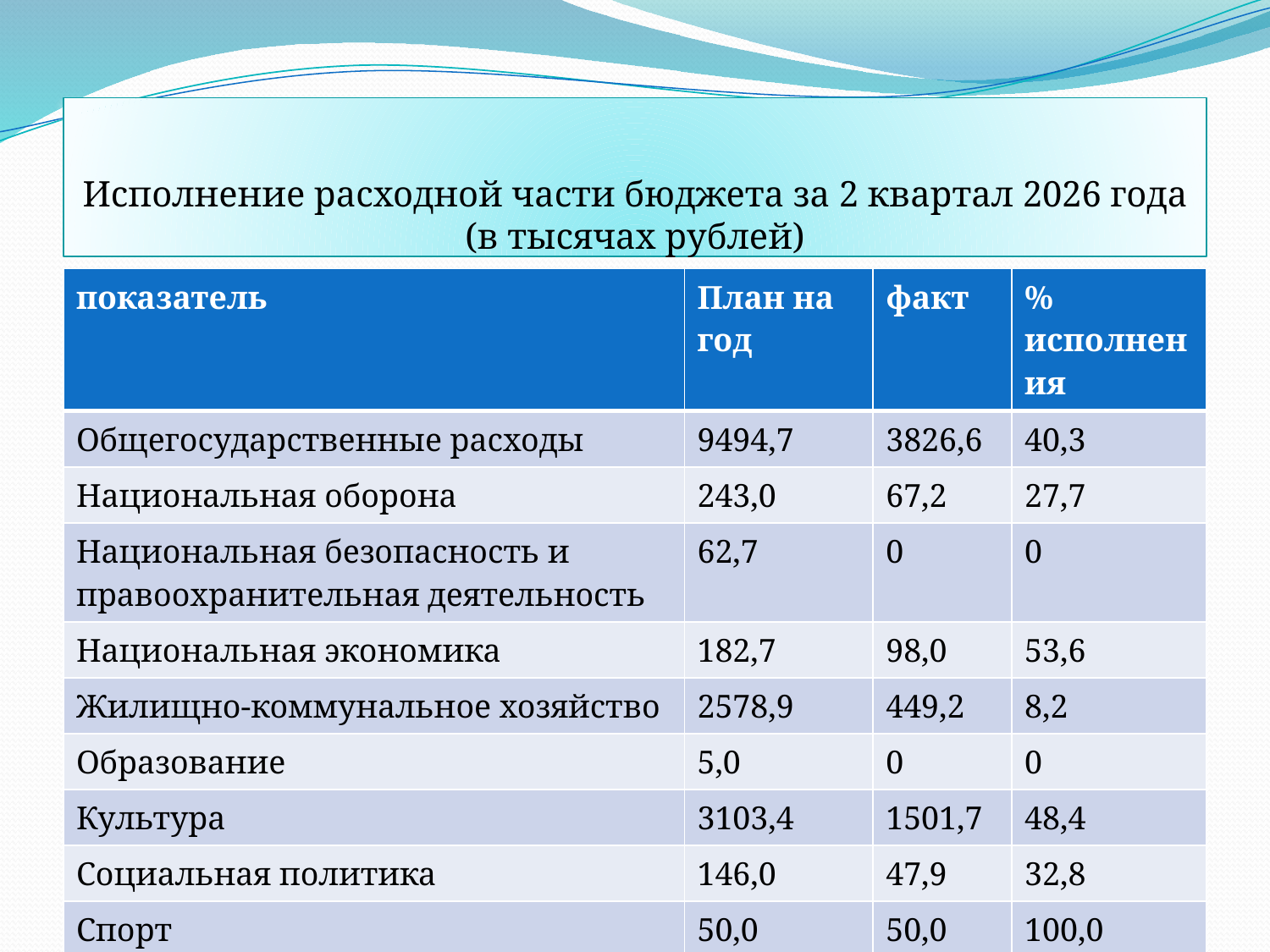

# Исполнение расходной части бюджета за 2 квартал 2026 года (в тысячах рублей)
| показатель | План на год | факт | % исполнения |
| --- | --- | --- | --- |
| Общегосударственные расходы | 9494,7 | 3826,6 | 40,3 |
| Национальная оборона | 243,0 | 67,2 | 27,7 |
| Национальная безопасность и правоохранительная деятельность | 62,7 | 0 | 0 |
| Национальная экономика | 182,7 | 98,0 | 53,6 |
| Жилищно-коммунальное хозяйство | 2578,9 | 449,2 | 8,2 |
| Образование | 5,0 | 0 | 0 |
| Культура | 3103,4 | 1501,7 | 48,4 |
| Социальная политика | 146,0 | 47,9 | 32,8 |
| Спорт | 50,0 | 50,0 | 100,0 |
| ВСЕГО | 18793,5 | 6040,5 | 32,1 |